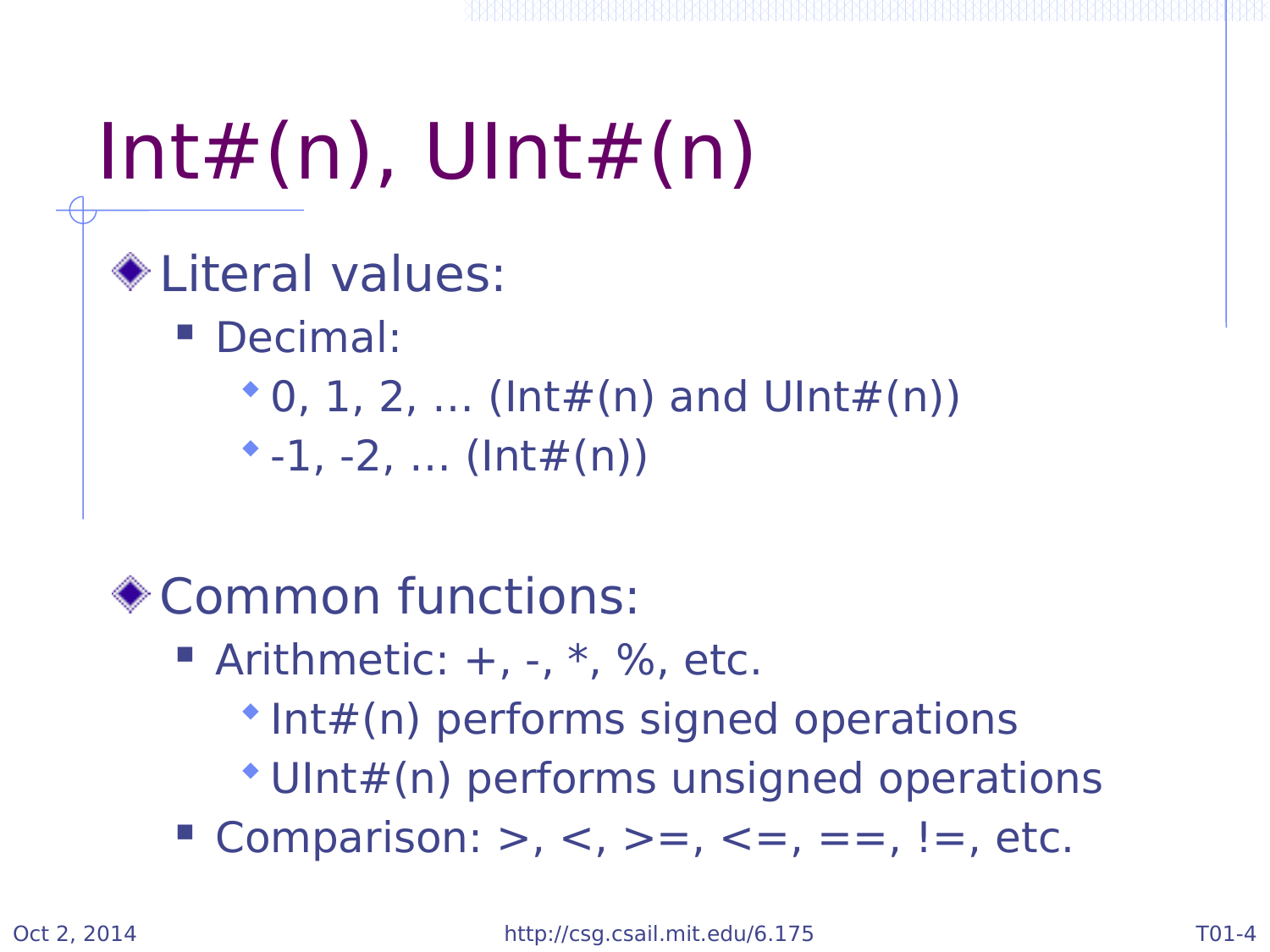

# Int#(n), UInt#(n)
Literal values:
Decimal:
0, 1, 2, … (Int#(n) and UInt#(n))
-1, -2, … (Int#(n))

Common functions:
Arithmetic: +, -, *, %, etc.
Int#(n) performs signed operations
UInt#(n) performs unsigned operations
Comparison: >, <, >=, <=, ==, !=, etc.

Oct 2, 2014
http://csg.csail.mit.edu/6.175
T01-4